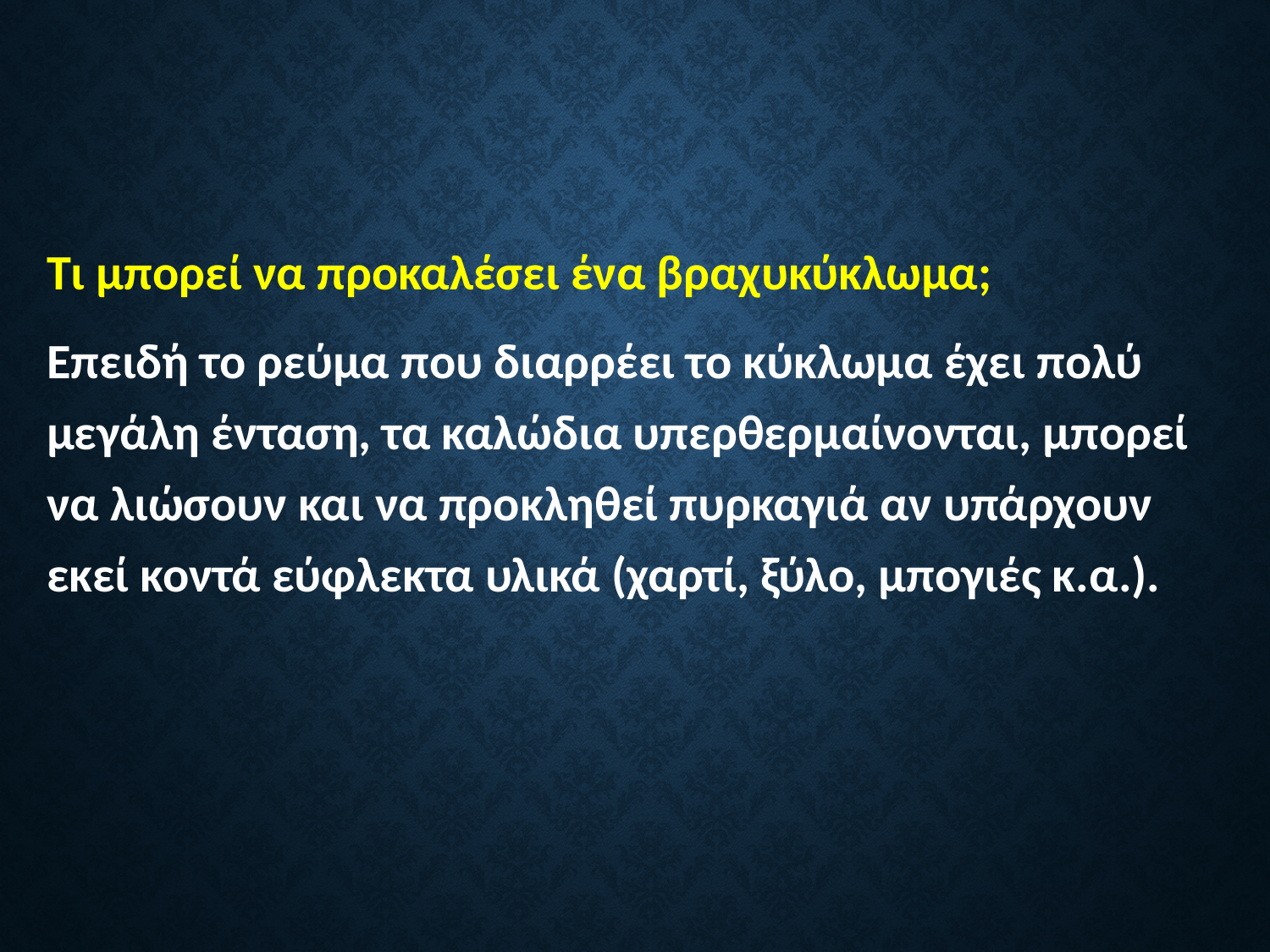

Τι μπορεί να προκαλέσει ένα βραχυκύκλωμα;
Επειδή το ρεύμα που διαρρέει το κύκλωμα έχει πολύ μεγάλη ένταση, τα καλώδια υπερθερμαίνονται, μπορεί να λιώσουν και να προκληθεί πυρκαγιά αν υπάρχουν εκεί κοντά εύφλεκτα υλικά (χαρτί, ξύλο, μπογιές κ.α.).